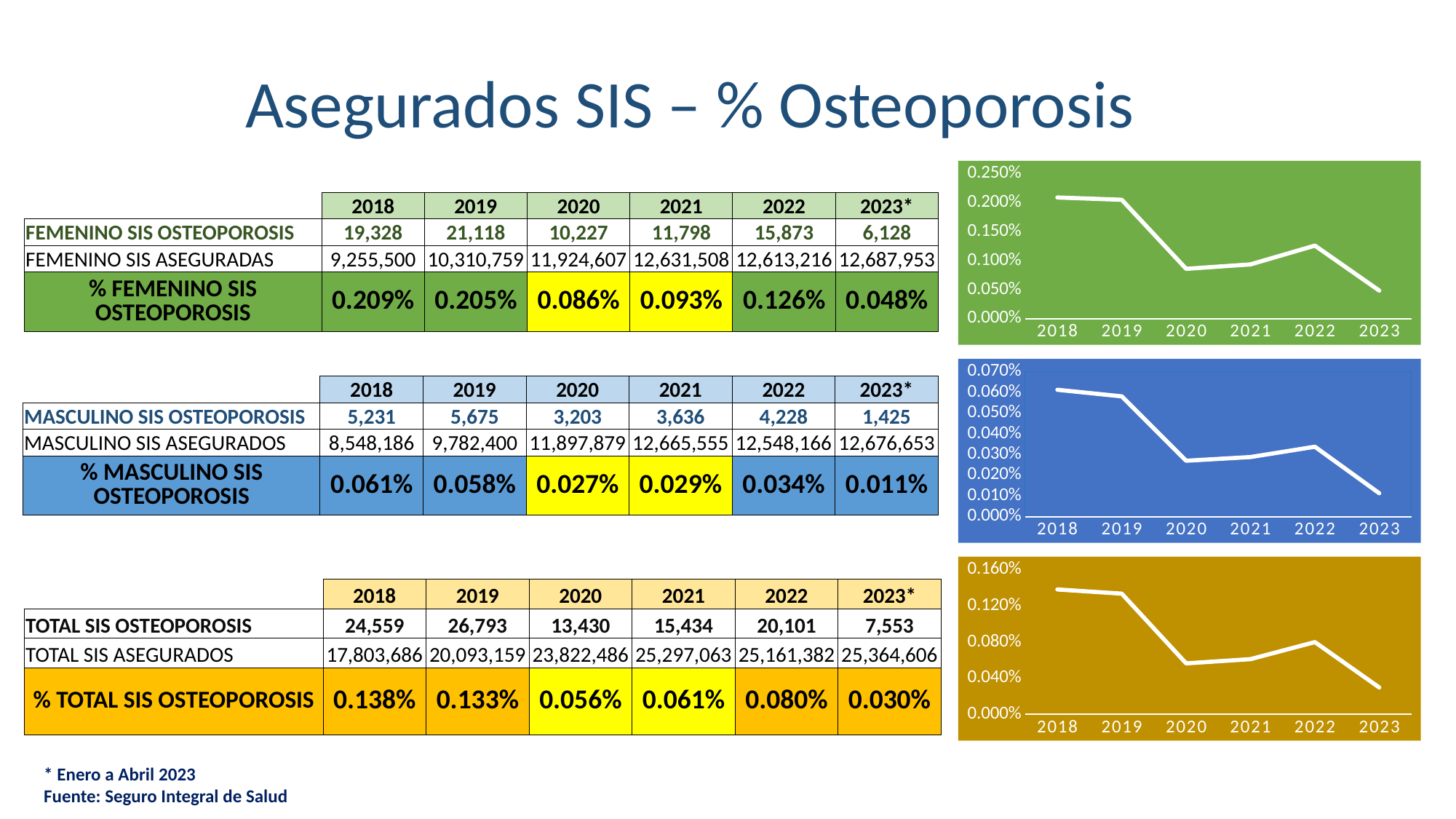

# Asegurados SIS – % Osteoporosis

### Chart

| Category | % FEMENINO SIS OSTEOPOROSIS |
|---|---|
| 2018 | 0.002088271838366377 |
| 2019 | 0.0020481518382885295 |
| 2020 | 0.0008576383272002172 |
| 2021 | 0.0009340135793762708 |
| 2022 | 0.0012584419389947814 |
| 2023 | 0.0004829778294418335 |
|  | 2018 | 2019 | 2020 | 2021 | 2022 | 2023\* |
| --- | --- | --- | --- | --- | --- | --- |
| FEMENINO SIS OSTEOPOROSIS | 19,328 | 21,118 | 10,227 | 11,798 | 15,873 | 6,128 |
| FEMENINO SIS ASEGURADAS | 9,255,500 | 10,310,759 | 11,924,607 | 12,631,508 | 12,613,216 | 12,687,953 |
| % FEMENINO SIS OSTEOPOROSIS | 0.209% | 0.205% | 0.086% | 0.093% | 0.126% | 0.048% |

### Chart

| Category | % MASCULINO SIS OSTEOPOROSIS |
|---|---|
| 2018 | 0.0006119426975501001 |
| 2019 | 0.0005801234870788355 |
| 2020 | 0.00026920764616953995 |
| 2021 | 0.00028707782643555693 |
| 2022 | 0.0003369416694041185 |
| 2023 | 0.00011241137546322361 |
|  | 2018 | 2019 | 2020 | 2021 | 2022 | 2023\* |
| --- | --- | --- | --- | --- | --- | --- |
| MASCULINO SIS OSTEOPOROSIS | 5,231 | 5,675 | 3,203 | 3,636 | 4,228 | 1,425 |
| MASCULINO SIS ASEGURADOS | 8,548,186 | 9,782,400 | 11,897,879 | 12,665,555 | 12,548,166 | 12,676,653 |
| % MASCULINO SIS OSTEOPOROSIS | 0.061% | 0.058% | 0.027% | 0.029% | 0.034% | 0.011% |

### Chart

| Category | % MASCULINO SIS OSTEOPOROSIS |
|---|---|
| 2018 | 0.0013794334499046994 |
| 2019 | 0.0013334389082373757 |
| 2020 | 0.0005637530860549147 |
| 2021 | 0.000610110351545553 |
| 2022 | 0.000798882986634041 |
| 2023 | 0.00029777714662707554 |
|  | 2018 | 2019 | 2020 | 2021 | 2022 | 2023\* |
| --- | --- | --- | --- | --- | --- | --- |
| TOTAL SIS OSTEOPOROSIS | 24,559 | 26,793 | 13,430 | 15,434 | 20,101 | 7,553 |
| TOTAL SIS ASEGURADOS | 17,803,686 | 20,093,159 | 23,822,486 | 25,297,063 | 25,161,382 | 25,364,606 |
| % TOTAL SIS OSTEOPOROSIS | 0.138% | 0.133% | 0.056% | 0.061% | 0.080% | 0.030% |
* Enero a Abril 2023
Fuente: Seguro Integral de Salud